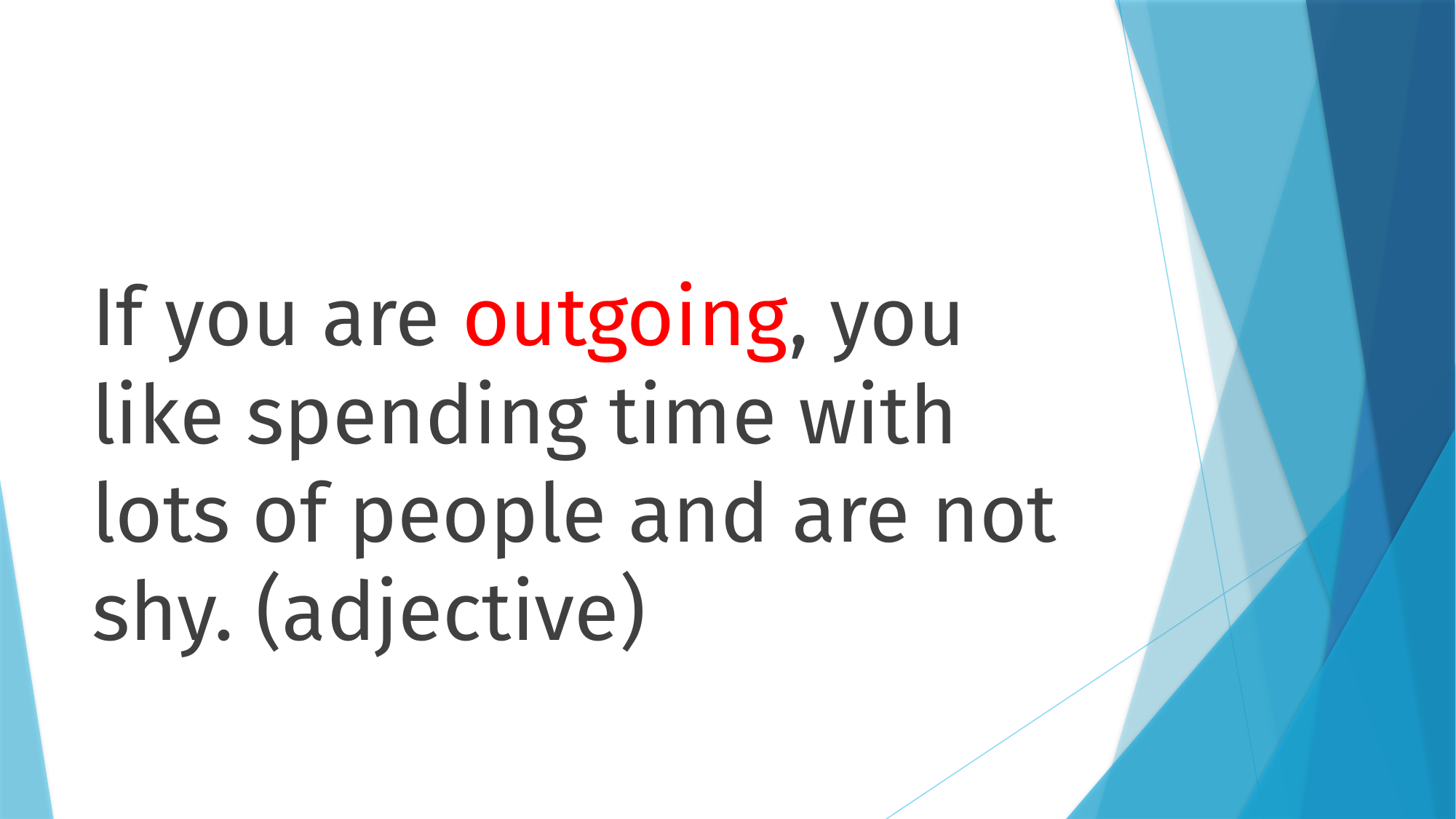

If you are outgoing, you like spending time with lots of people and are not shy. (adjective)